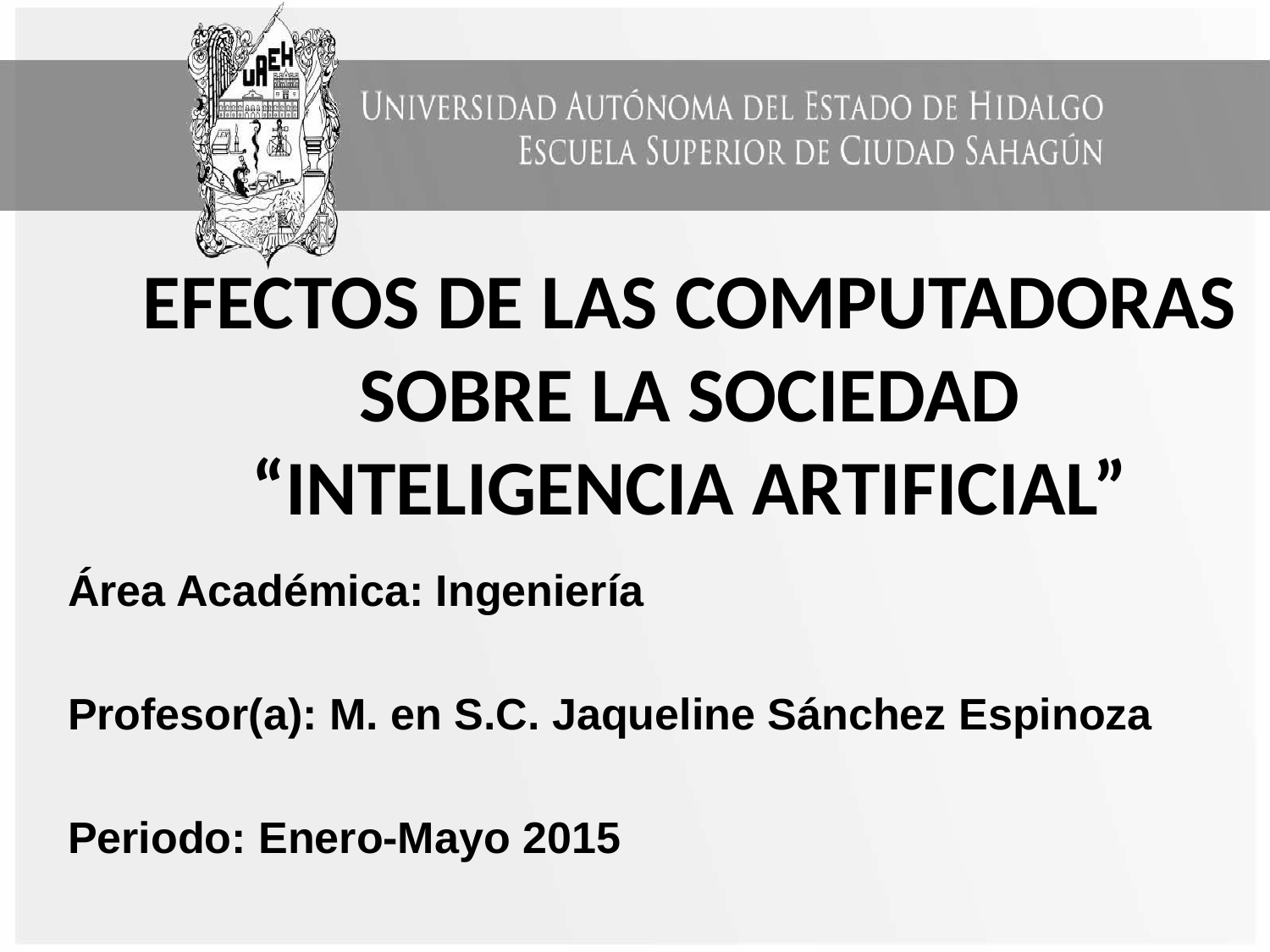

# EFECTOS DE LAS COMPUTADORAS SOBRE LA SOCIEDAD “INTELIGENCIA ARTIFICIAL”
Área Académica: Ingeniería

Profesor(a): M. en S.C. Jaqueline Sánchez Espinoza

Periodo: Enero-Mayo 2015